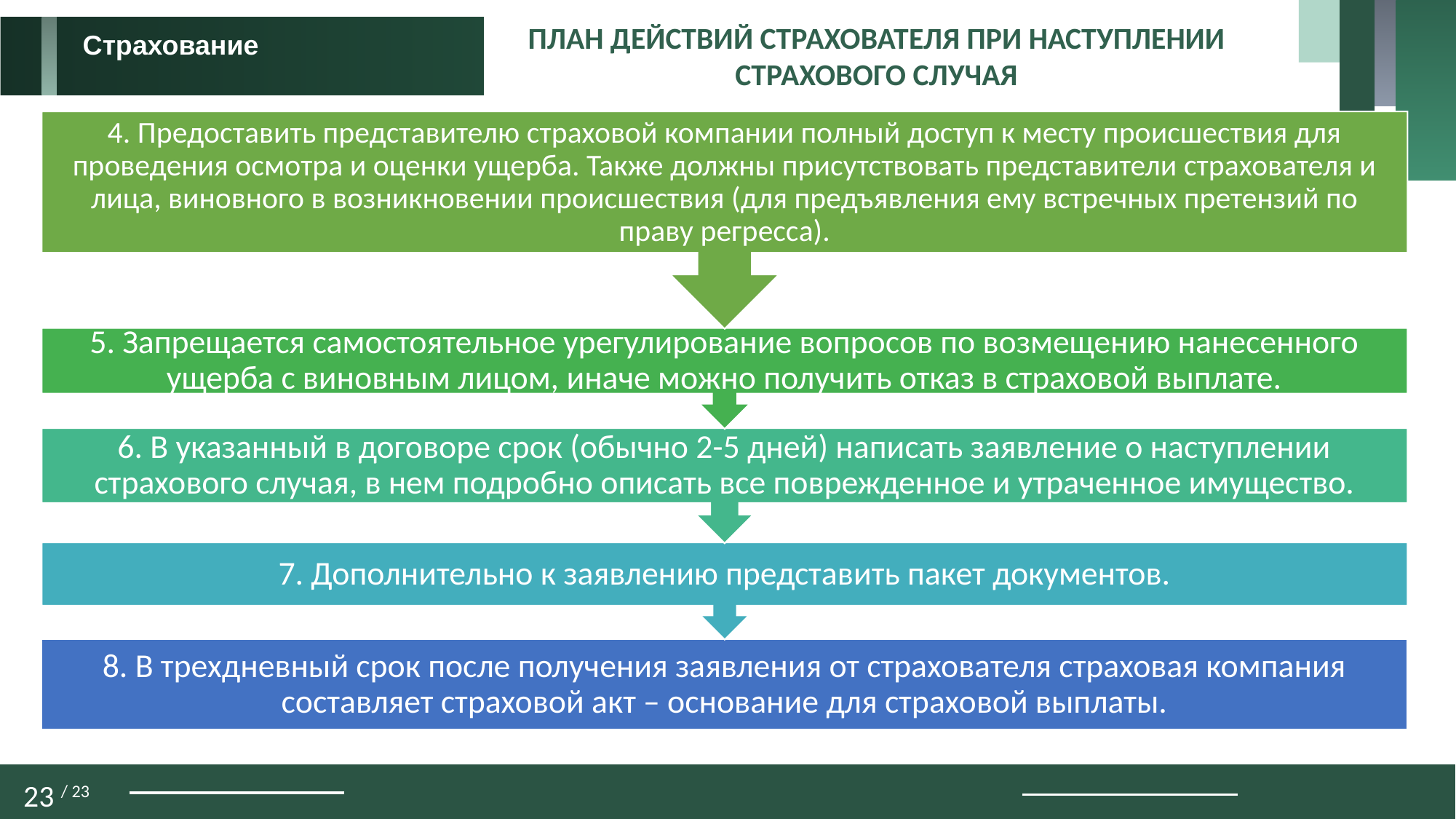

ПЛАН ДЕЙСТВИЙ СТРАХОВАТЕЛЯ ПРИ НАСТУПЛЕНИИ СТРАХОВОГО СЛУЧАЯ

Страхование

4. Предоставить представителю страховой компании полный доступ к месту происшествия для проведения осмотра и оценки ущерба. Также должны присутствовать представители страхователя и лица, виновного в возникновении происшествия (для предъявления ему встречных претензий по праву регресса).

5. Запрещается самостоятельное урегулирование вопросов по возмещению нанесенного ущерба с виновным лицом, иначе можно получить отказ в страховой выплате.

6. В указанный в договоре срок (обычно 2-5 дней) написать заявление о наступлении страхового случая, в нем подробно описать все поврежденное и утраченное имущество.

7. Дополнительно к заявлению представить пакет документов.

8. В трехдневный срок после получения заявления от страхователя страховая компания составляет страховой акт – основание для страховой выплаты.

23 / 23